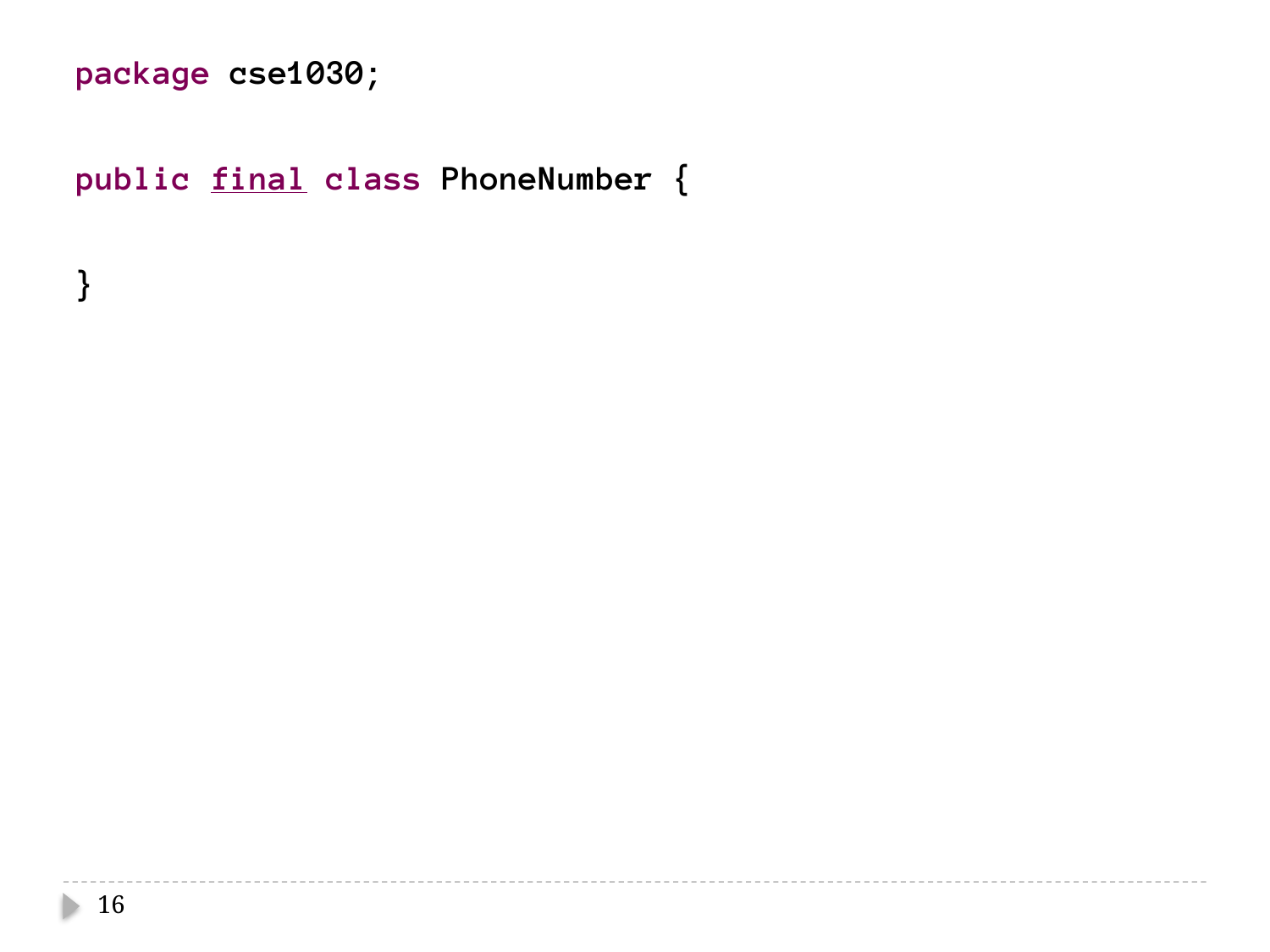

package cse1030;

public final class PhoneNumber {

}

16